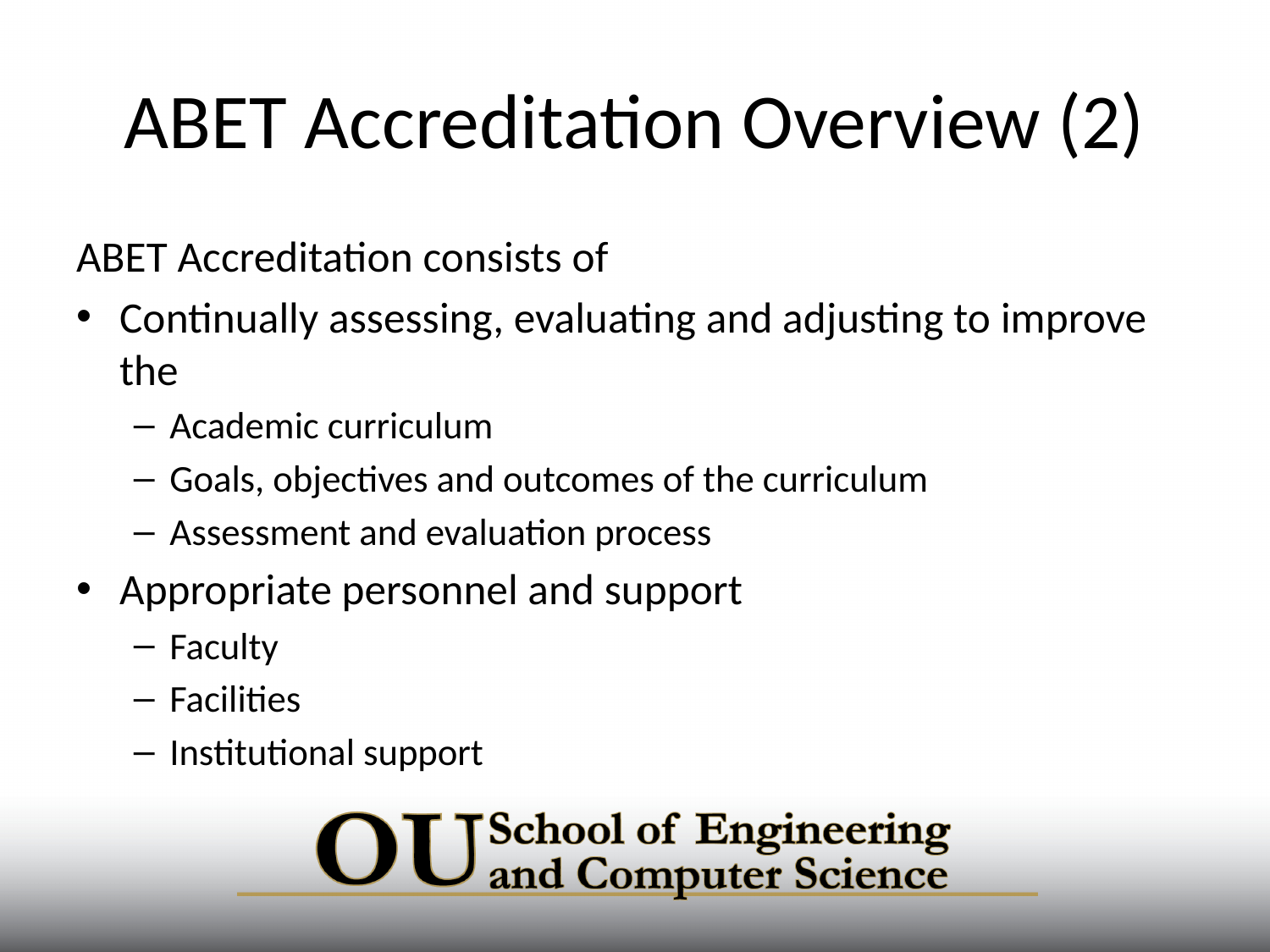

# ABET Accreditation Overview (2)
ABET Accreditation consists of
Continually assessing, evaluating and adjusting to improve the
Academic curriculum
Goals, objectives and outcomes of the curriculum
Assessment and evaluation process
Appropriate personnel and support
Faculty
Facilities
Institutional support